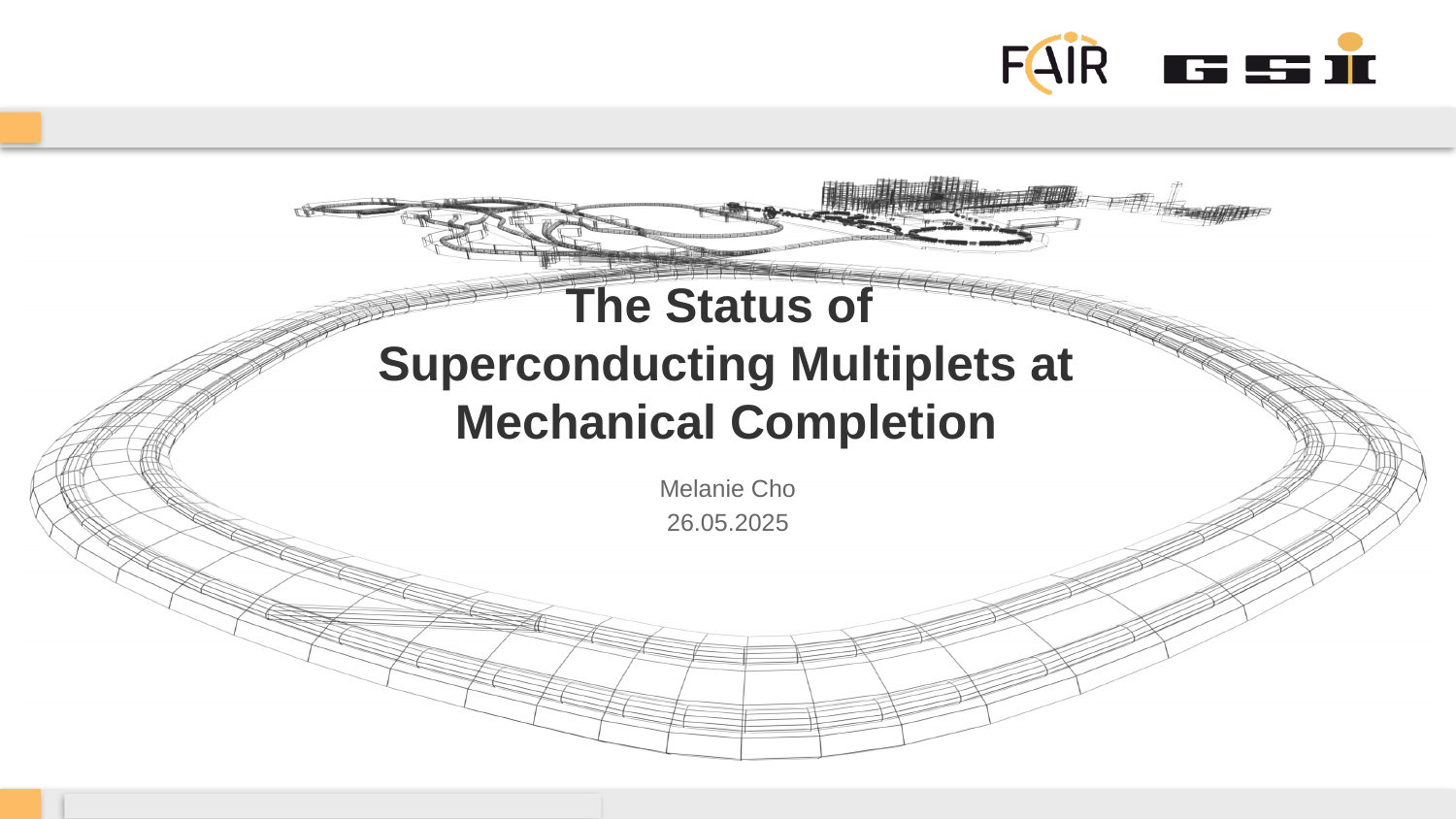

# The Status of Superconducting Multiplets at Mechanical Completion
Melanie Cho
26.05.2025